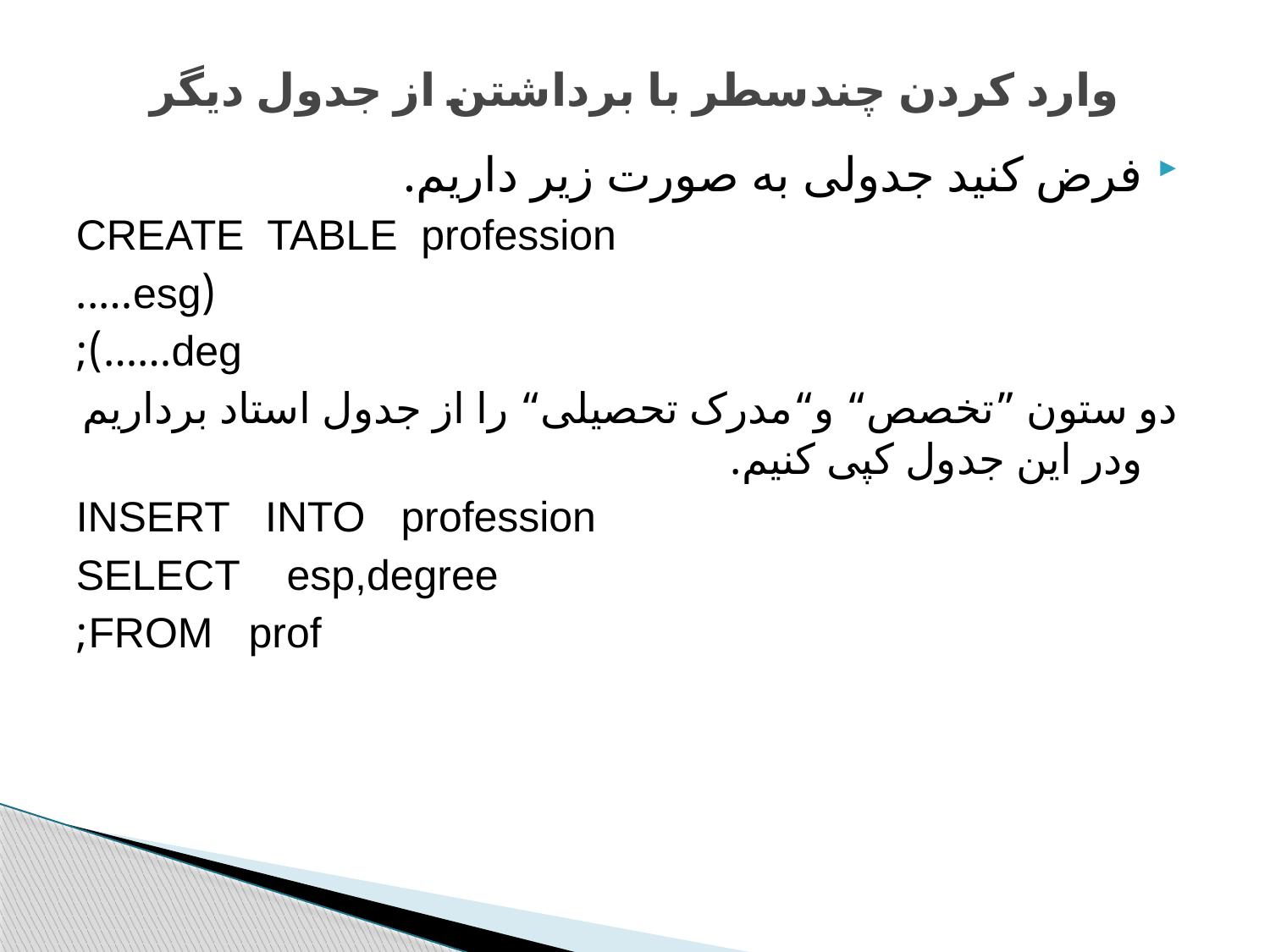

# وارد کردن چندسطر با برداشتن از جدول دیگر
فرض کنید جدولی به صورت زیر داریم.
CREATE  TABLE  profession
      (esg…..
       deg……);
دو ستون ”تخصص“ و“مدرک تحصیلی“ را از جدول استاد برداریم ودر این جدول کپی کنیم.
INSERT   INTO   profession
      SELECT    esp,degree
      FROM   prof;